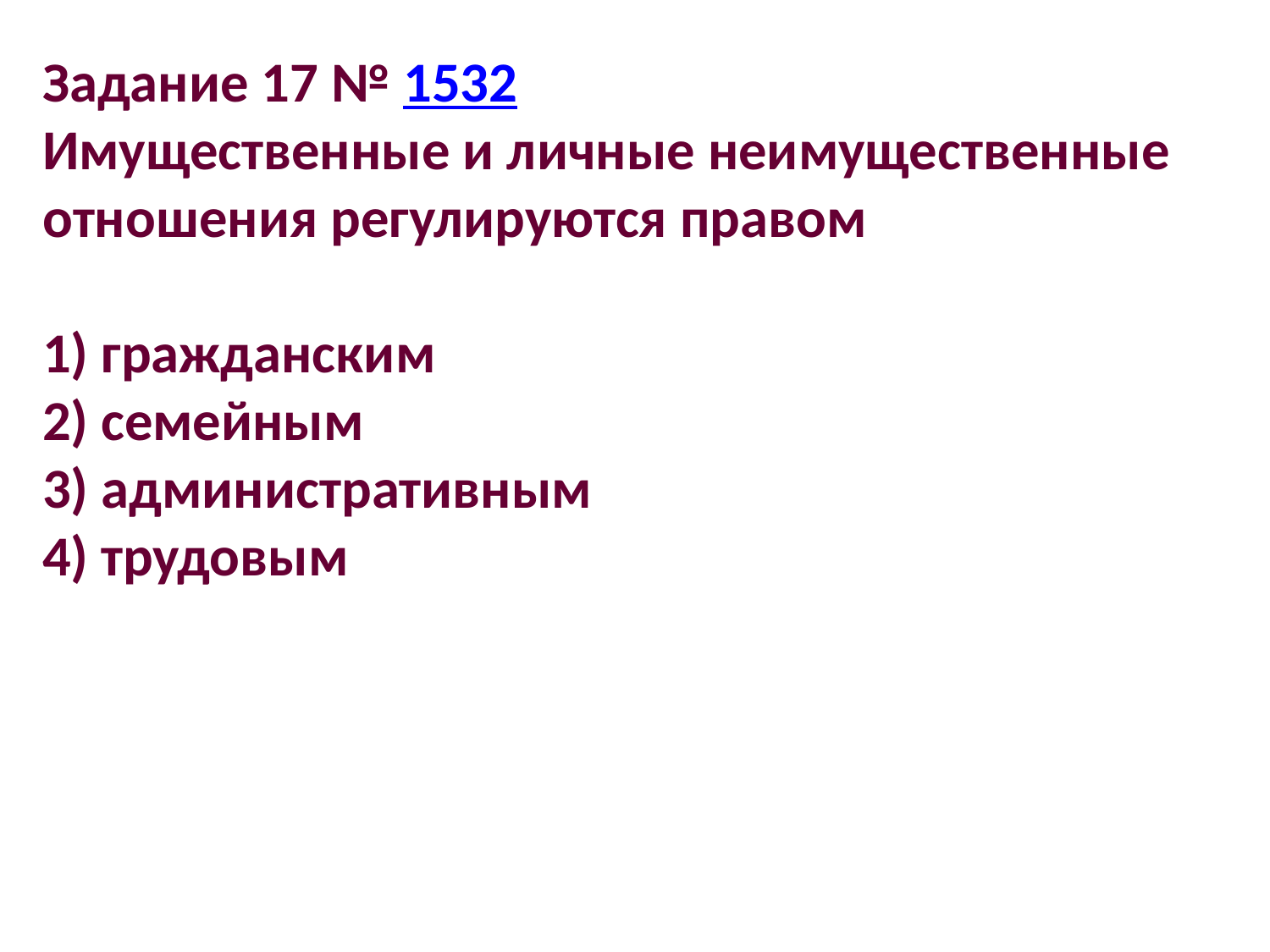

Задание 17 № 1532
Имущественные и личные неимущественные отношения регулируются правом

1) гражданским
2) семейным
3) административным
4) трудовым